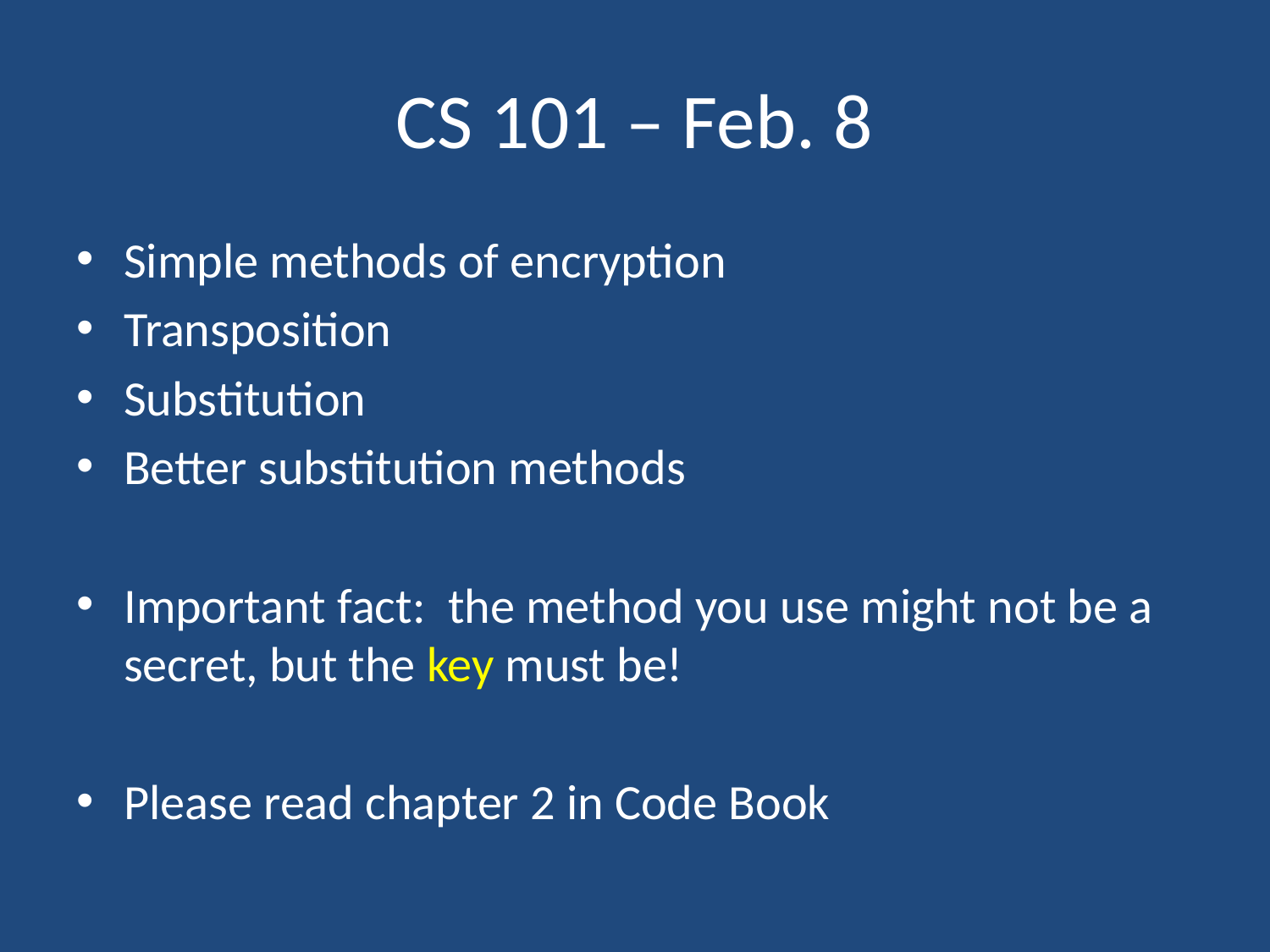

# CS 101 – Feb. 8
Simple methods of encryption
Transposition
Substitution
Better substitution methods

Important fact:  the method you use might not be a secret, but the key must be!

Please read chapter 2 in Code Book